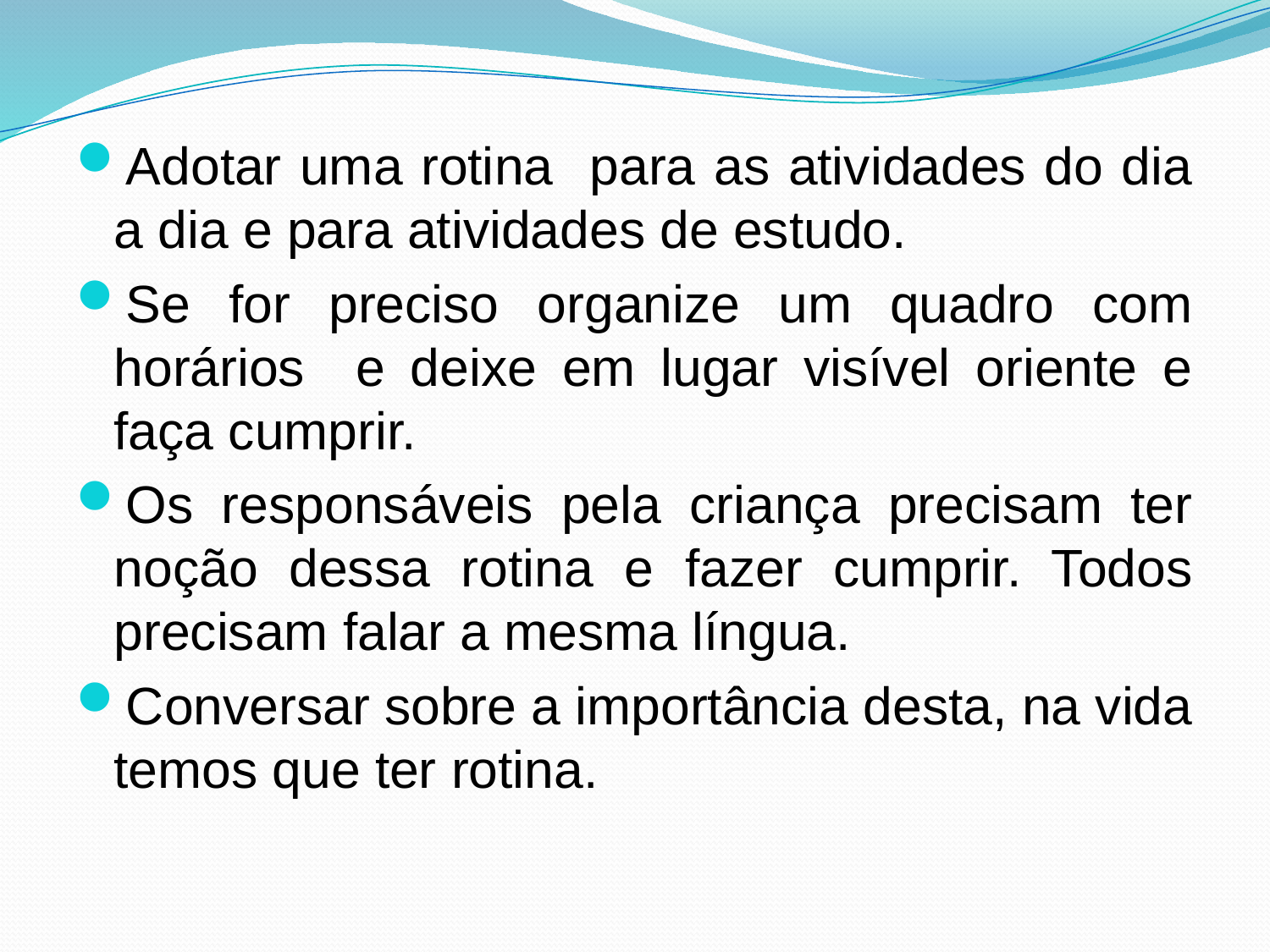

Adotar uma rotina  para as atividades do dia a dia e para atividades de estudo.
Se for preciso organize um quadro com horários  e deixe em lugar visível oriente e faça cumprir.
Os responsáveis pela criança precisam ter noção dessa rotina e fazer cumprir. Todos precisam falar a mesma língua.
Conversar sobre a importância desta, na vida temos que ter rotina.